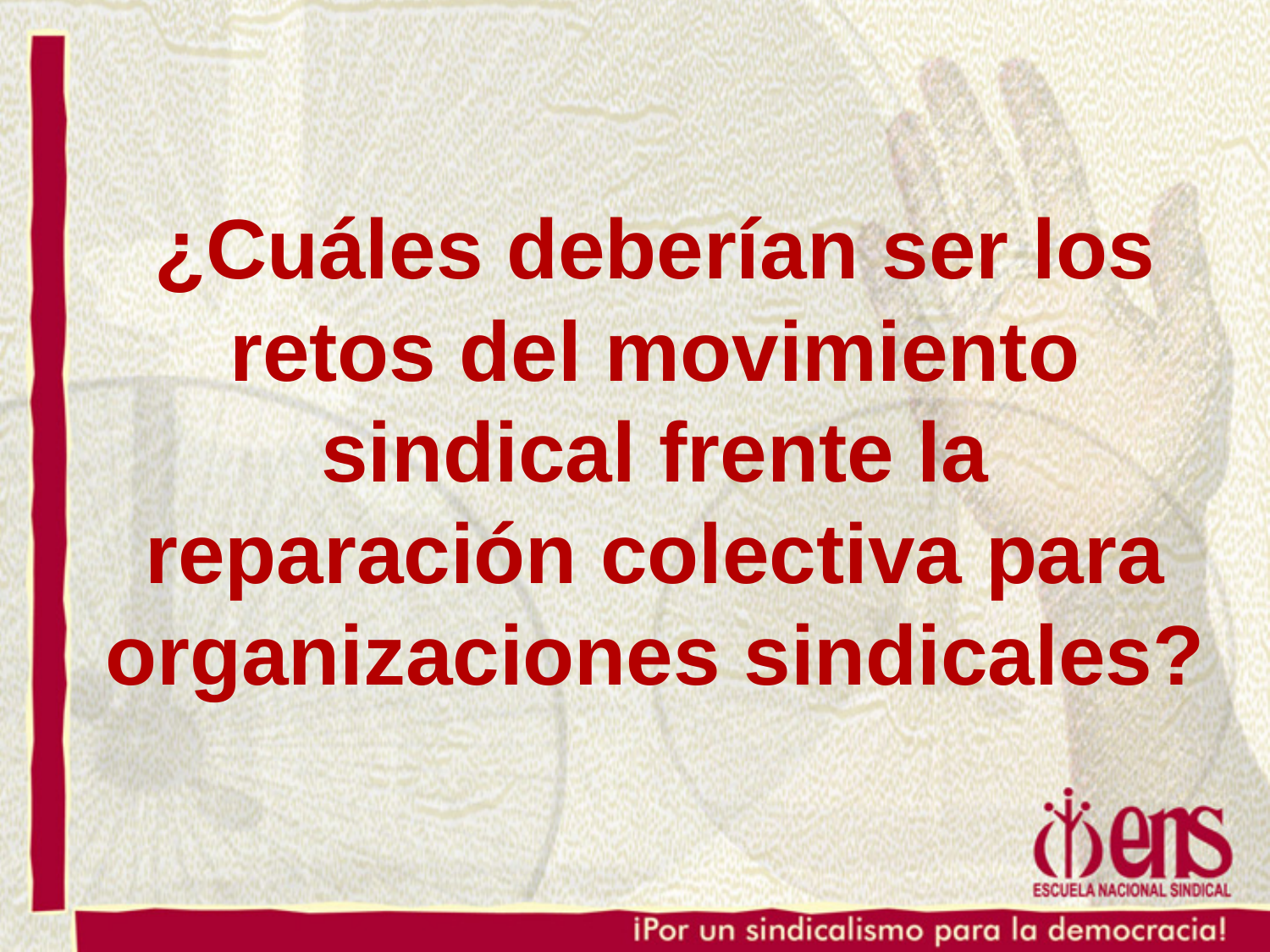

¿Cuáles deberían ser los retos del movimiento sindical frente la reparación colectiva para organizaciones sindicales?